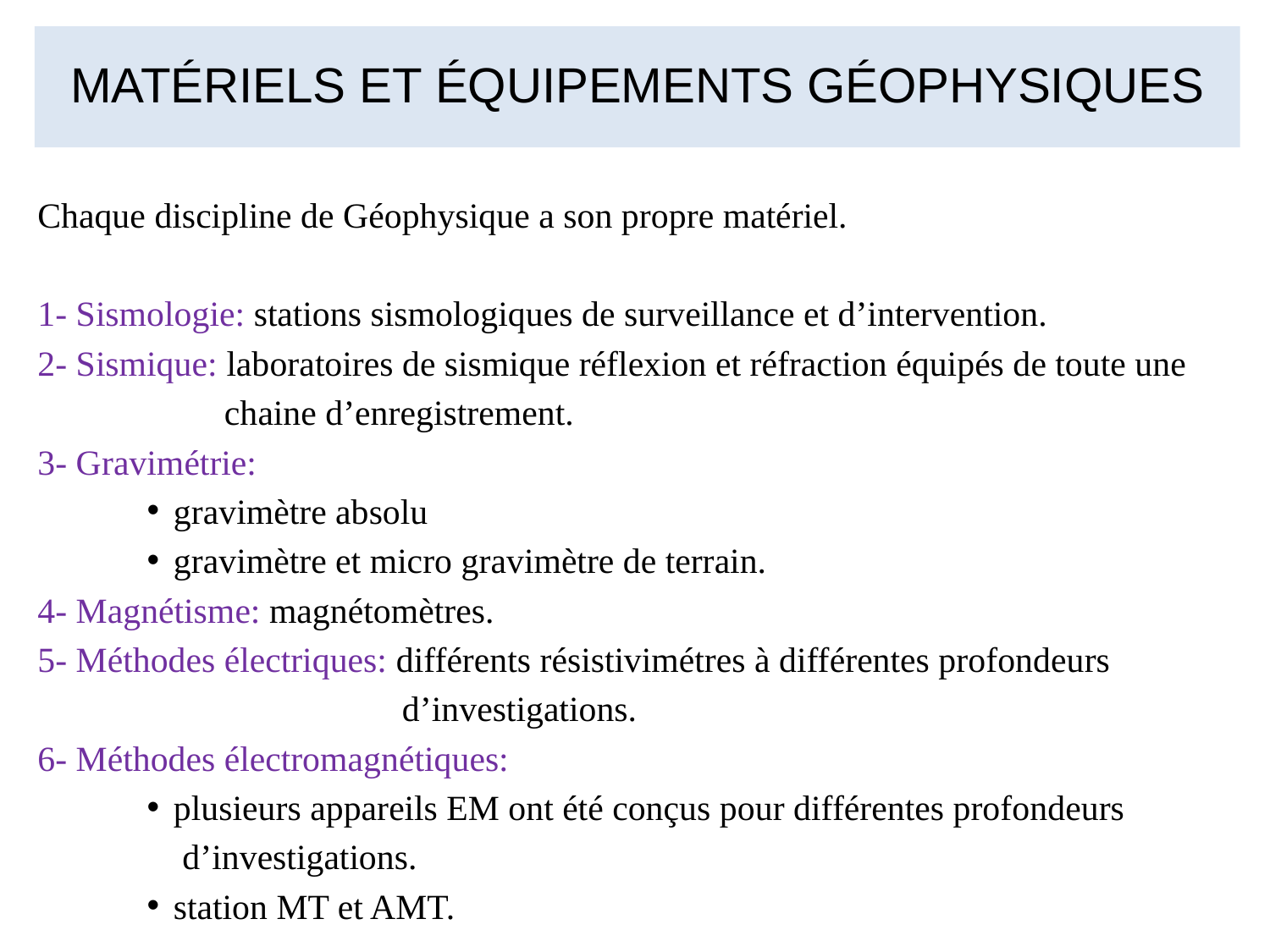

MATÉRIELS ET ÉQUIPEMENTS GÉOPHYSIQUES
Chaque discipline de Géophysique a son propre matériel.

1- Sismologie: stations sismologiques de surveillance et d’intervention.
2- Sismique: laboratoires de sismique réflexion et réfraction équipés de toute une
                     chaine d’enregistrement.
3- Gravimétrie:
 gravimètre absolu
 gravimètre et micro gravimètre de terrain.
4- Magnétisme: magnétomètres.
5- Méthodes électriques: différents résistivimétres à différentes profondeurs
                                         d’investigations.
6- Méthodes électromagnétiques:
 plusieurs appareils EM ont été conçus pour différentes profondeurs
  d’investigations.
 station MT et AMT.